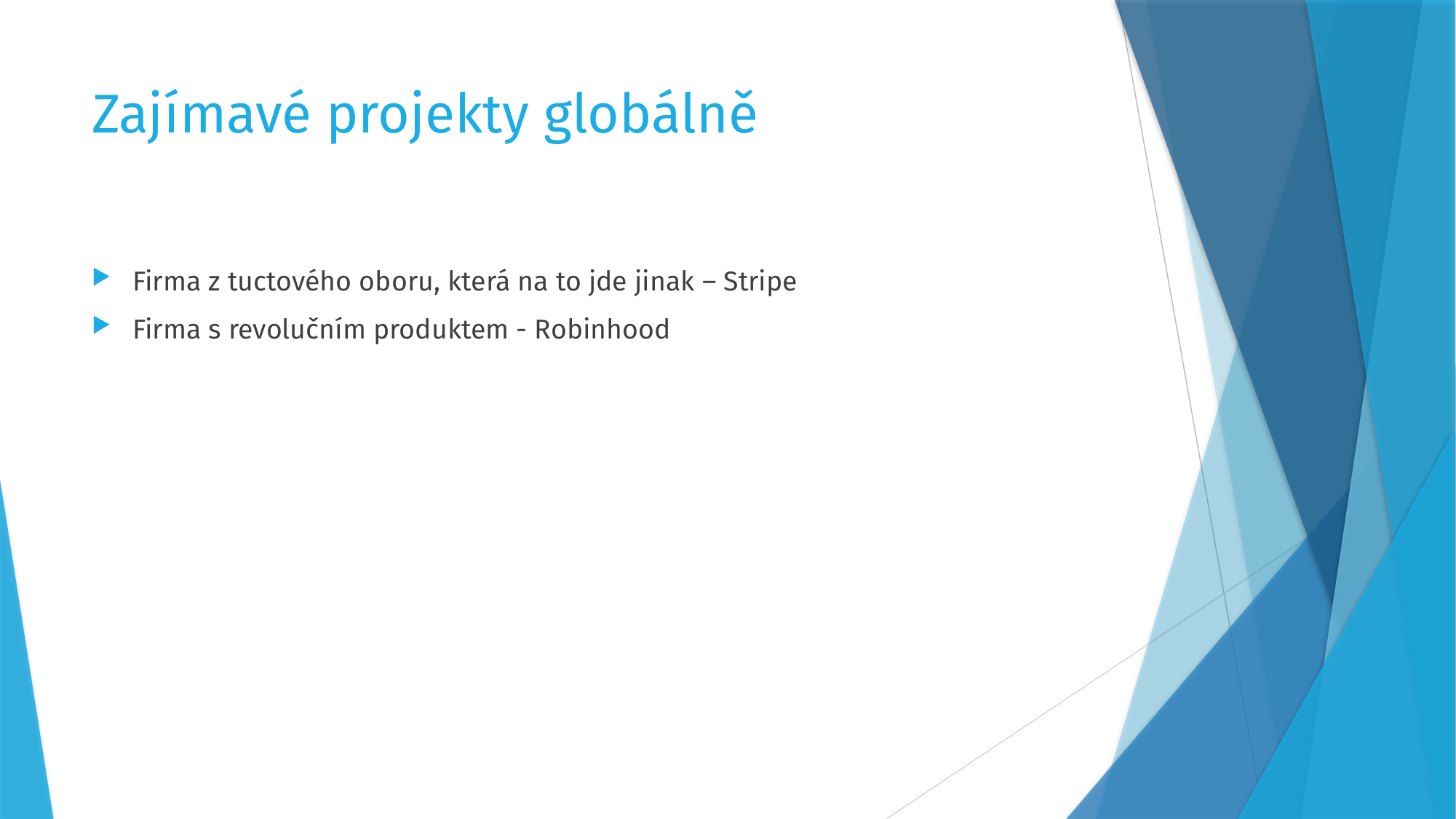

# Zajímavé projekty globálně
Firma z tuctového oboru, která na to jde jinak – Stripe
Firma s revolučním produktem - Robinhood